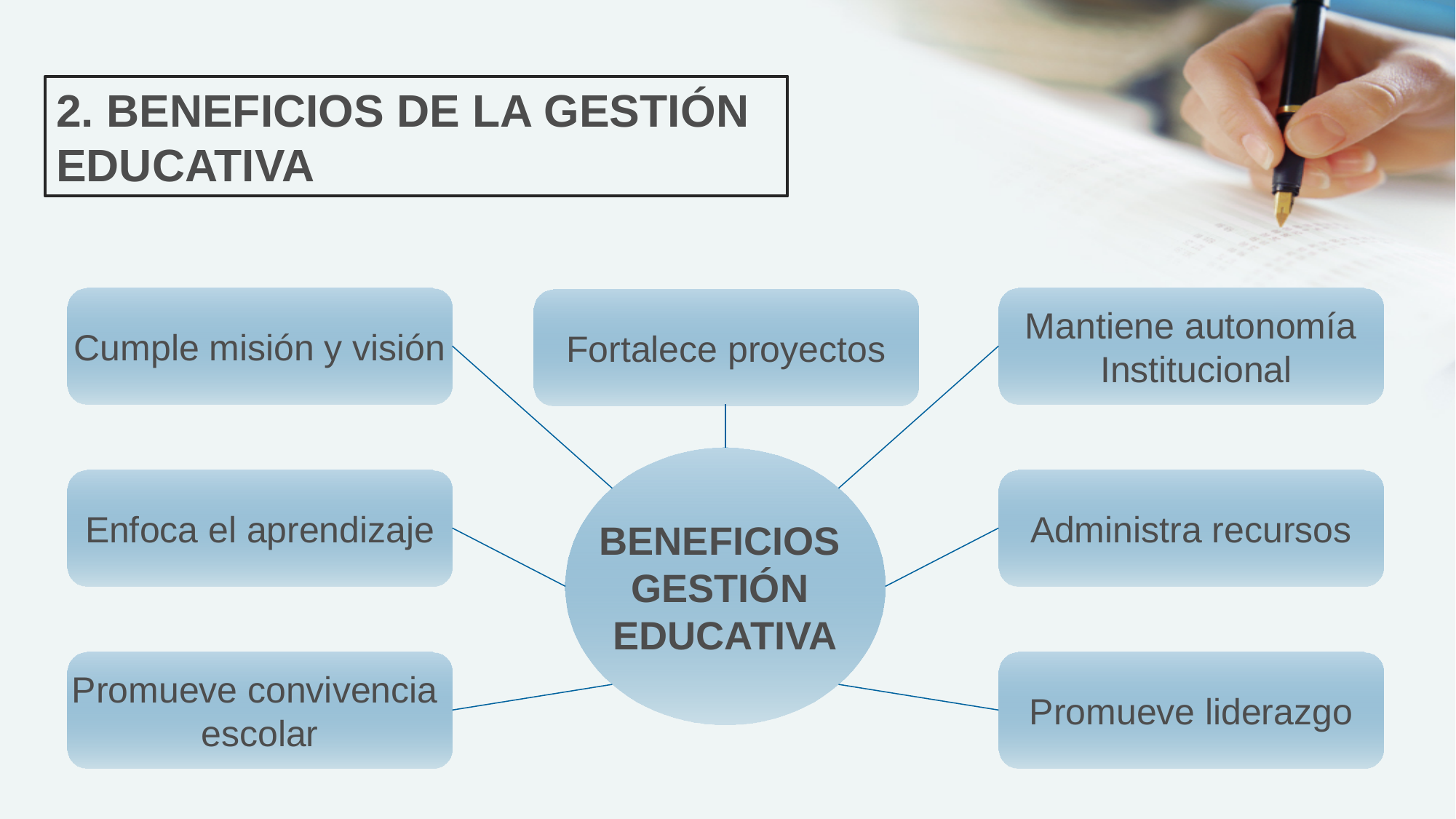

2. BENEFICIOS DE LA GESTIÓN EDUCATIVA
Cumple misión y visión
Mantiene autonomía
 Institucional
Fortalece proyectos
BENEFICIOS
GESTIÓN
EDUCATIVA
Enfoca el aprendizaje
Administra recursos
Promueve convivencia
escolar
Promueve liderazgo